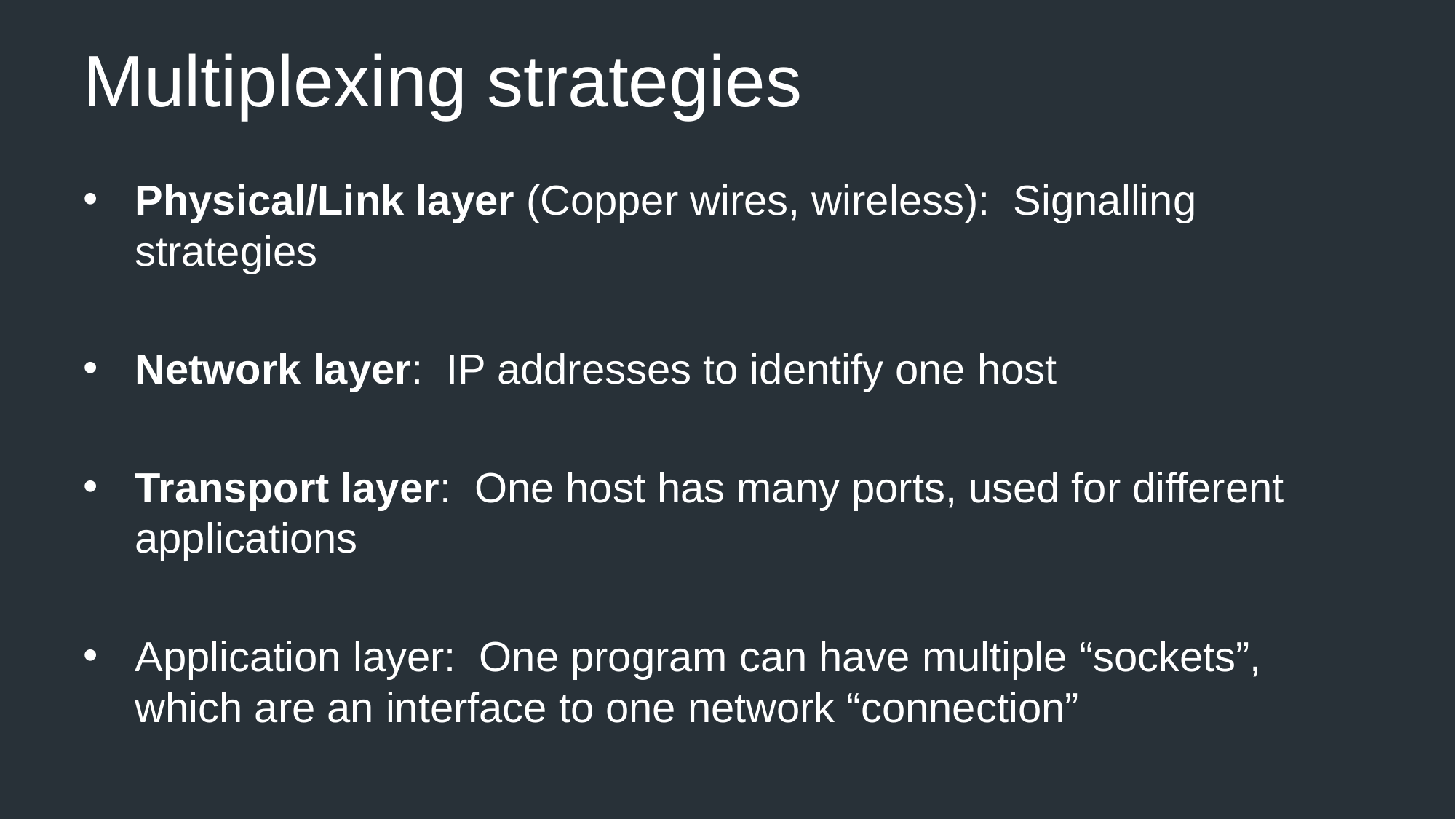

# Multiplexing strategies
Physical/Link layer (Copper wires, wireless):  Signalling strategies

Network layer:  IP addresses to identify one host

Transport layer:  One host has many ports, used for different applications

Application layer:  One program can have multiple “sockets”, which are an interface to one network “connection”